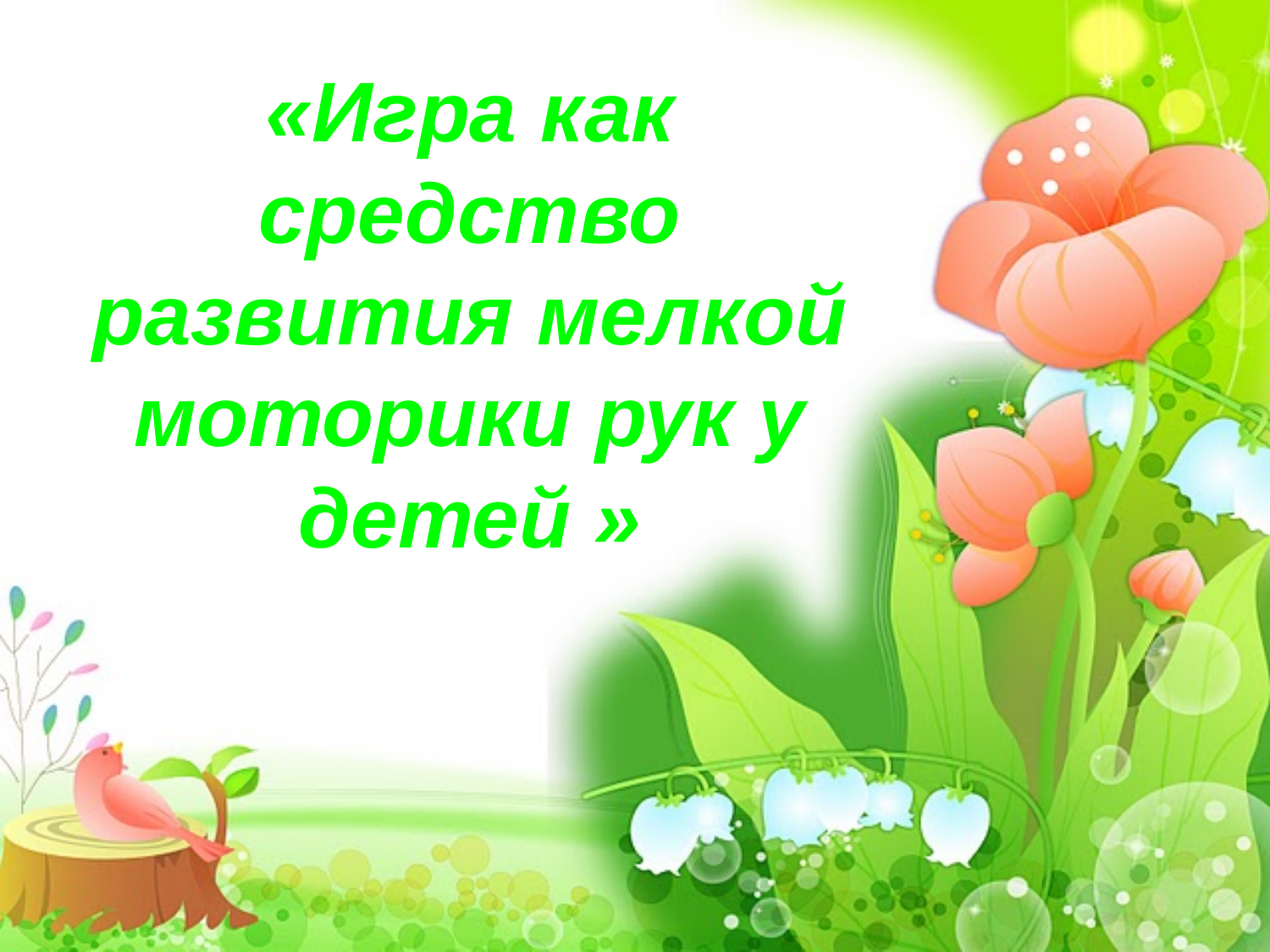

# «Игра как средство развития мелкой моторики рук у детей »